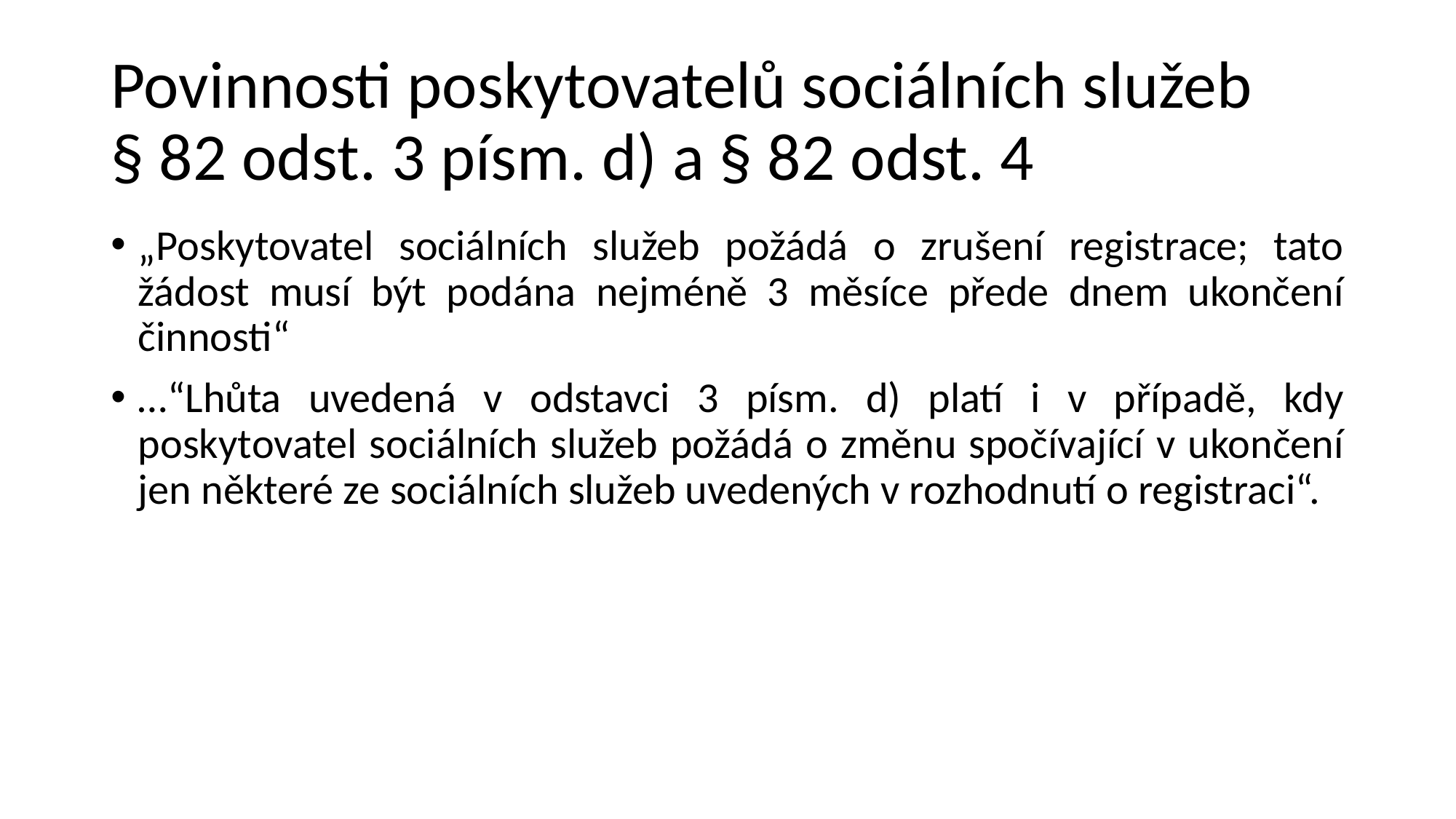

# Povinnosti poskytovatelů sociálních služeb § 82 odst. 3 písm. d) a § 82 odst. 4
„Poskytovatel sociálních služeb požádá o zrušení registrace; tato žádost musí být podána nejméně 3 měsíce přede dnem ukončení činnosti“
…“Lhůta uvedená v odstavci 3 písm. d) platí i v případě, kdy poskytovatel sociálních služeb požádá o změnu spočívající v ukončení jen některé ze sociálních služeb uvedených v rozhodnutí o registraci“.